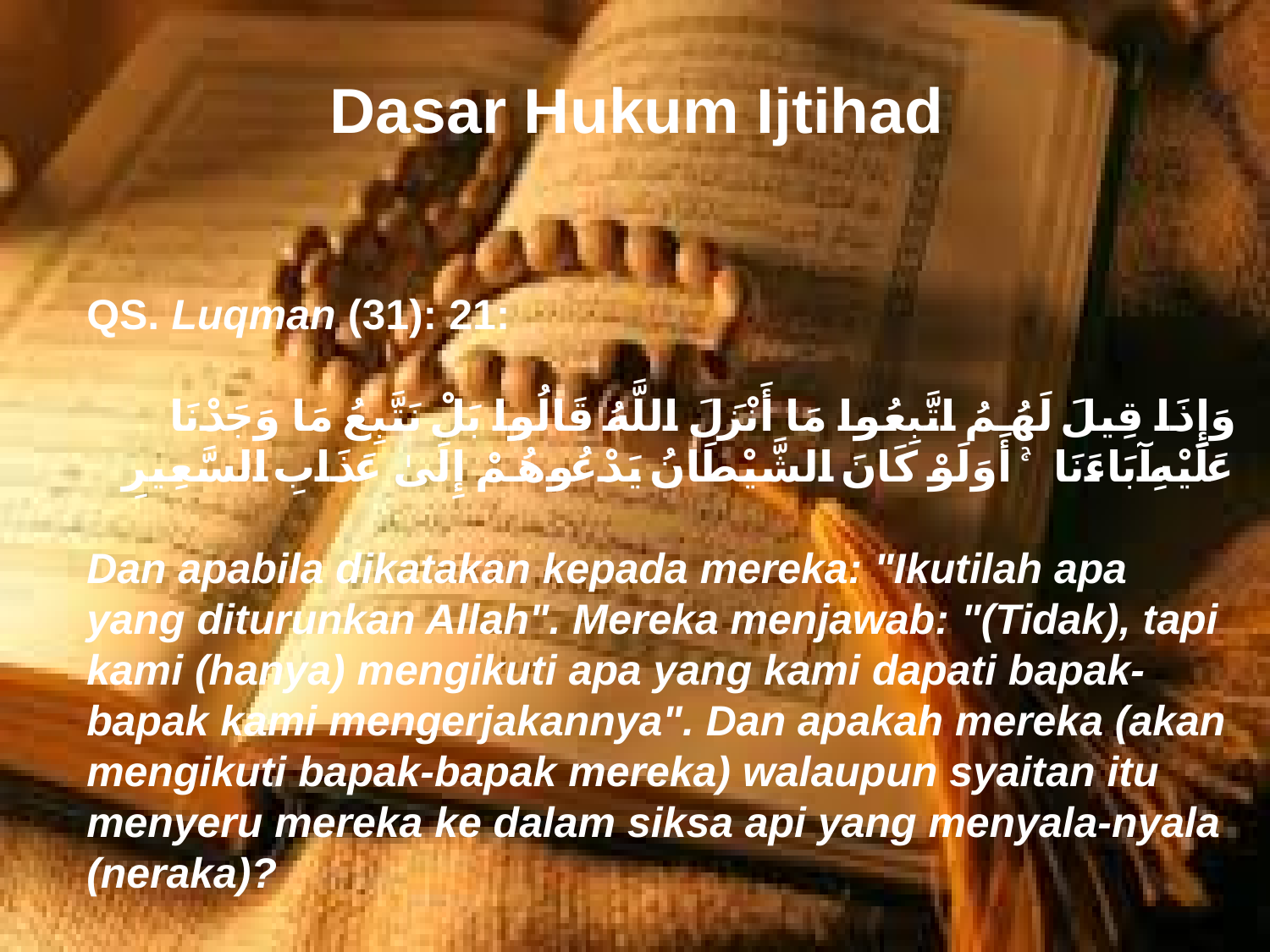

Dasar Hukum Ijtihad

QS. Luqman (31): 21:

وَإِذَا قِيلَ لَهُمُ اتَّبِعُوا مَا أَنْزَلَ اللَّهُ قَالُوا بَلْ نَتَّبِعُ مَا وَجَدْنَا عَلَيْهِ آبَاءَنَا ۚ أَوَلَوْ كَانَ الشَّيْطَانُ يَدْعُوهُمْ إِلَىٰ عَذَابِ السَّعِيرِ

Dan apabila dikatakan kepada mereka: "Ikutilah apa yang diturunkan Allah". Mereka menjawab: "(Tidak), tapi kami (hanya) mengikuti apa yang kami dapati bapak-bapak kami mengerjakannya". Dan apakah mereka (akan mengikuti bapak-bapak mereka) walaupun syaitan itu menyeru mereka ke dalam siksa api yang menyala-nyala (neraka)?